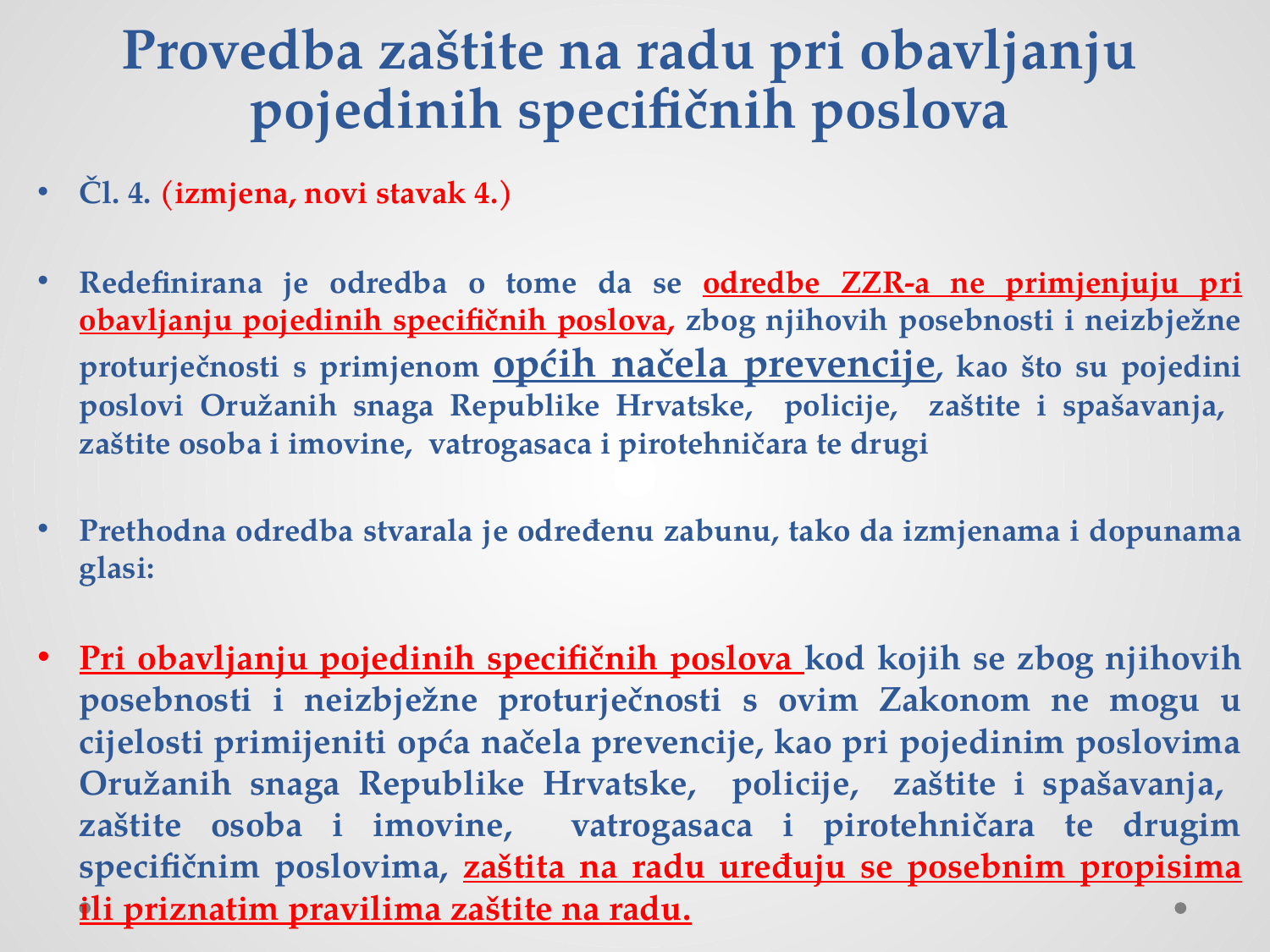

# Provedba zaštite na radu pri obavljanju pojedinih specifičnih poslova
Čl. 4. (izmjena, novi stavak 4.)

Redefinirana je odredba o tome da se odredbe ZZR-a ne primjenjuju pri obavljanju pojedinih specifičnih poslova, zbog njihovih posebnosti i neizbježne proturječnosti s primjenom općih načela prevencije, kao što su pojedini poslovi Oružanih snaga Republike Hrvatske,  policije,  zaštite i spašavanja,  zaštite osoba i imovine,  vatrogasaca i pirotehničara te drugi

Prethodna odredba stvarala je određenu zabunu, tako da izmjenama i dopunama glasi:

Pri obavljanju pojedinih specifičnih poslova kod kojih se zbog njihovih posebnosti i neizbježne proturječnosti s ovim Zakonom ne mogu u cijelosti primijeniti opća načela prevencije, kao pri pojedinim poslovima Oružanih snaga Republike Hrvatske,  policije,  zaštite i spašavanja,  zaštite osoba i imovine,  vatrogasaca i pirotehničara te drugim specifičnim poslovima, zaštita na radu uređuju se posebnim propisima ili priznatim pravilima zaštite na radu.